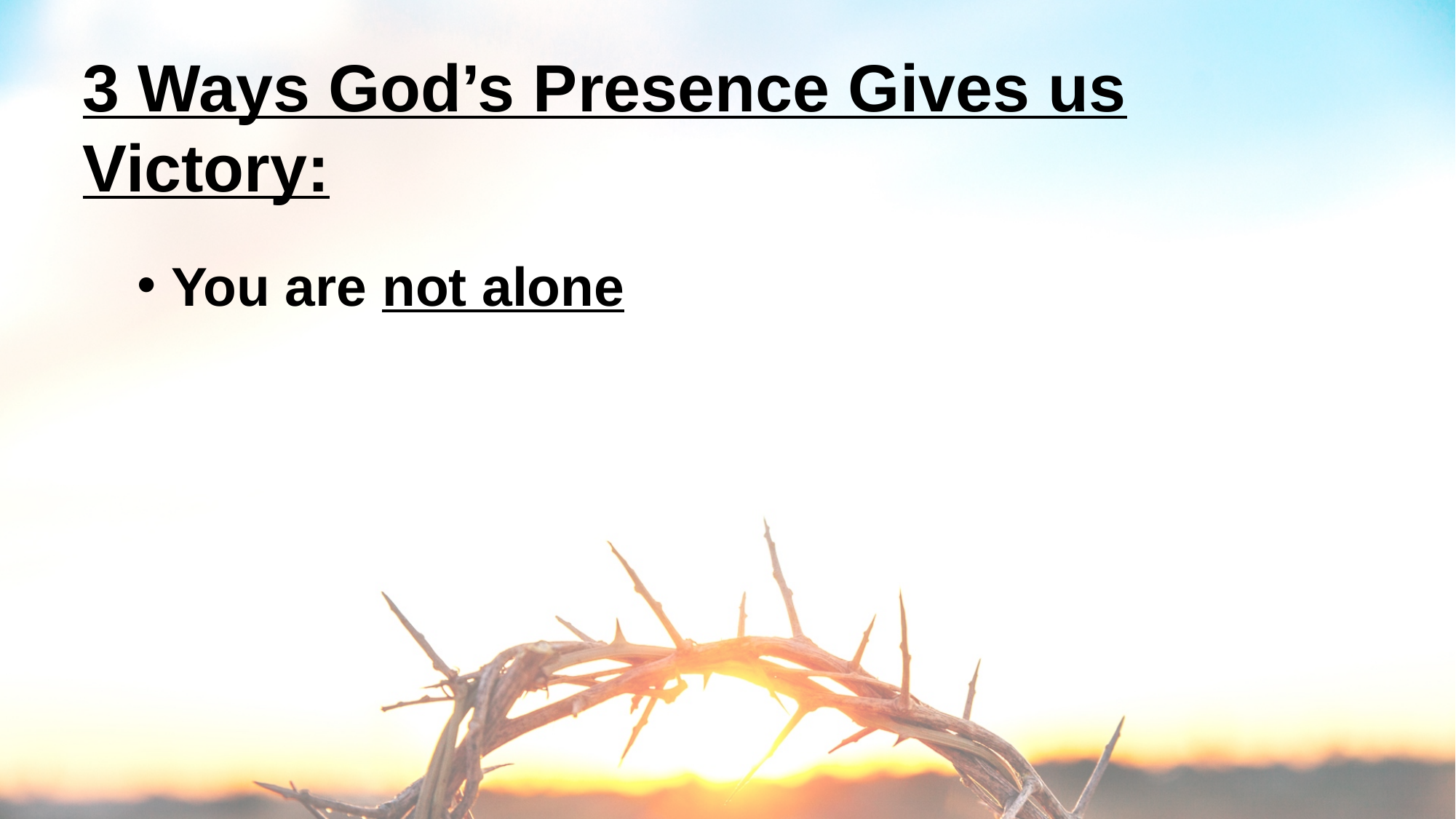

# 3 Ways God’s Presence Gives us Victory:
You are not alone